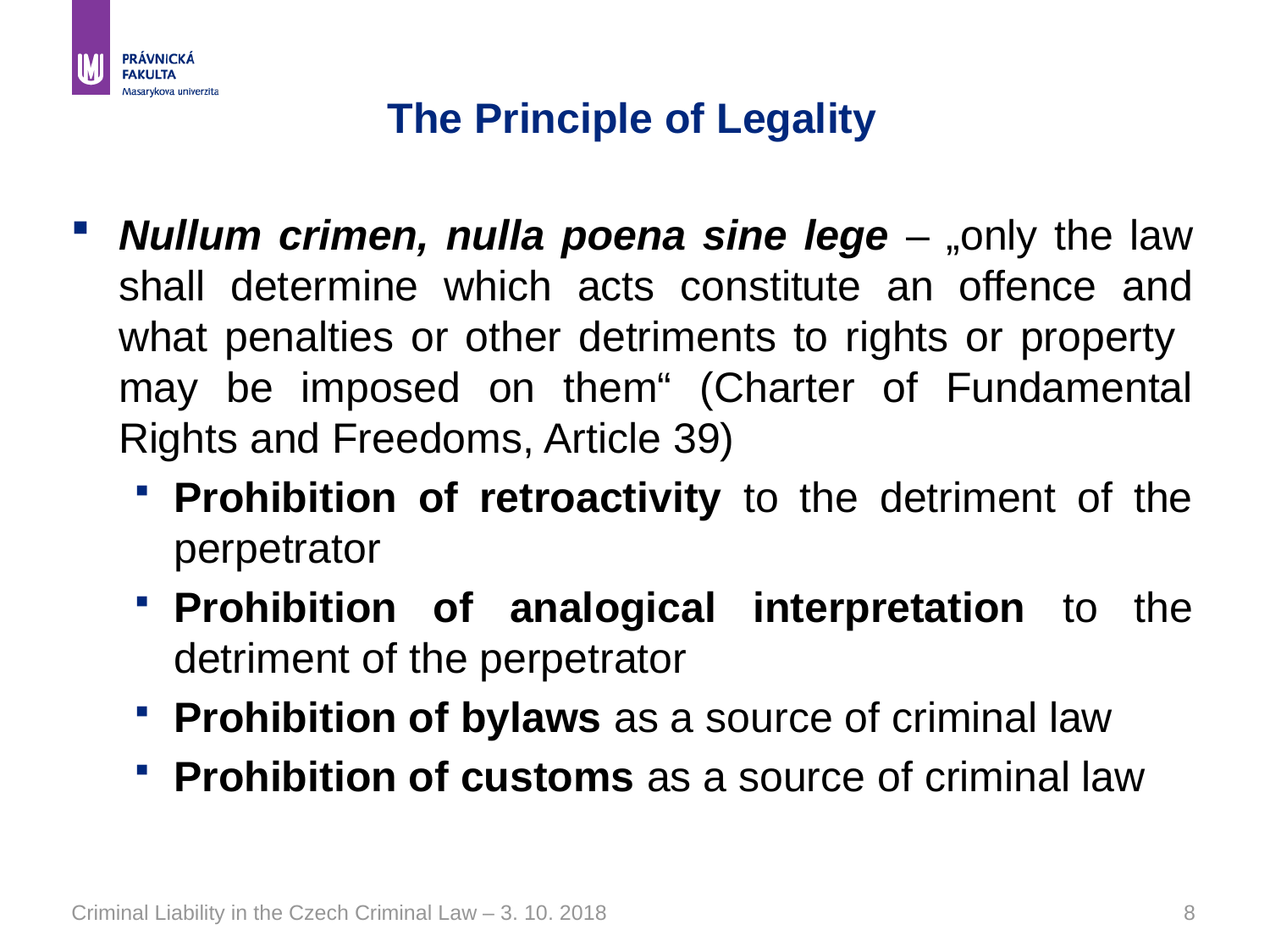

# The Principle of Legality

Nullum crimen, nulla poena sine lege – „only the law shall determine which acts constitute an offence and what penalties or other detriments to rights or property  may be imposed on them“ (Charter of Fundamental Rights and Freedoms, Article 39)
Prohibition of retroactivity to the detriment of the perpetrator
Prohibition of analogical interpretation to the detriment of the perpetrator
Prohibition of bylaws as a source of criminal law
Prohibition of customs as a source of criminal law

Criminal Liability in the Czech Criminal Law – 3. 10. 2018
8